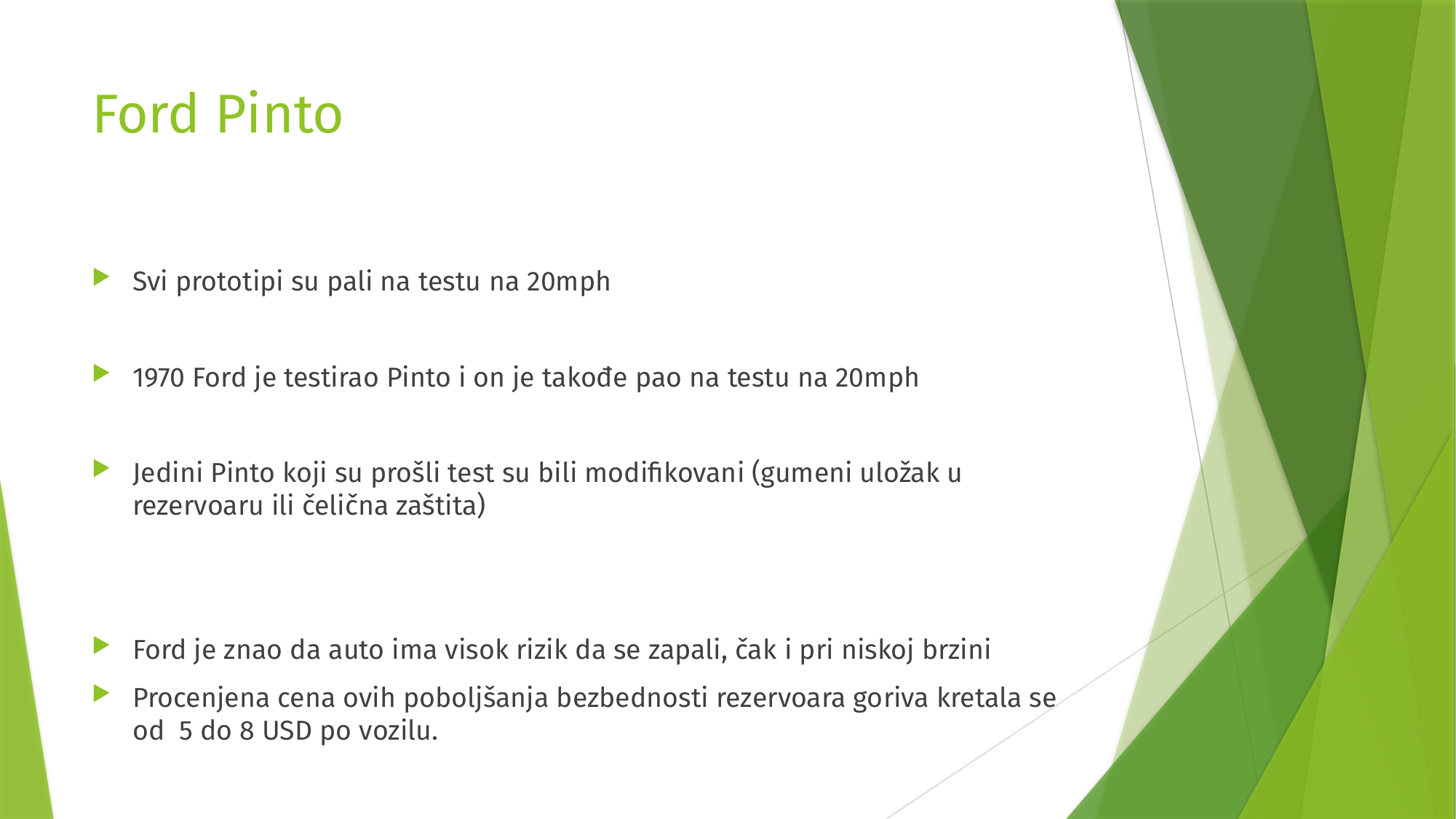

# Ford Pinto
Svi prototipi su pali na testu na 20mph

1970 Ford je testirao Pinto i on je takođe pao na testu na 20mph

Jedini Pinto koji su prošli test su bili modifikovani (gumeni uložak u rezervoaru ili čelična zaštita)

Ford je znao da auto ima visok rizik da se zapali, čak i pri niskoj brzini
Procenjena cena ovih poboljšanja bezbednosti rezervoara goriva kretala se od  5 do 8 USD po vozilu.